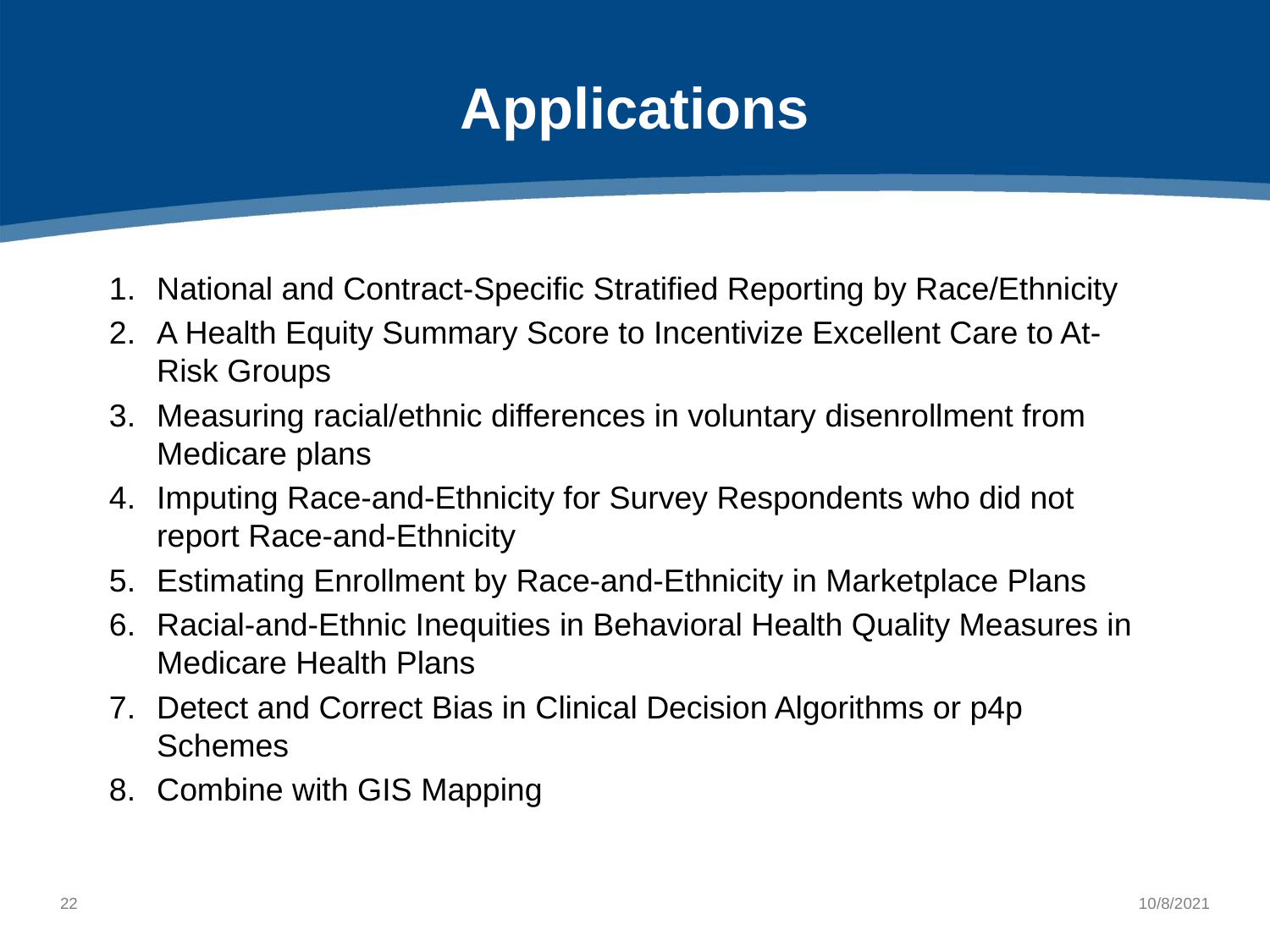

# Applications
National and Contract-Specific Stratified Reporting by Race/Ethnicity
A Health Equity Summary Score to Incentivize Excellent Care to At-Risk Groups
Measuring racial/ethnic differences in voluntary disenrollment from Medicare plans
Imputing Race-and-Ethnicity for Survey Respondents who did not report Race-and-Ethnicity
Estimating Enrollment by Race-and-Ethnicity in Marketplace Plans
Racial-and-Ethnic Inequities in Behavioral Health Quality Measures in Medicare Health Plans
Detect and Correct Bias in Clinical Decision Algorithms or p4p Schemes
Combine with GIS Mapping

22
10/8/2021